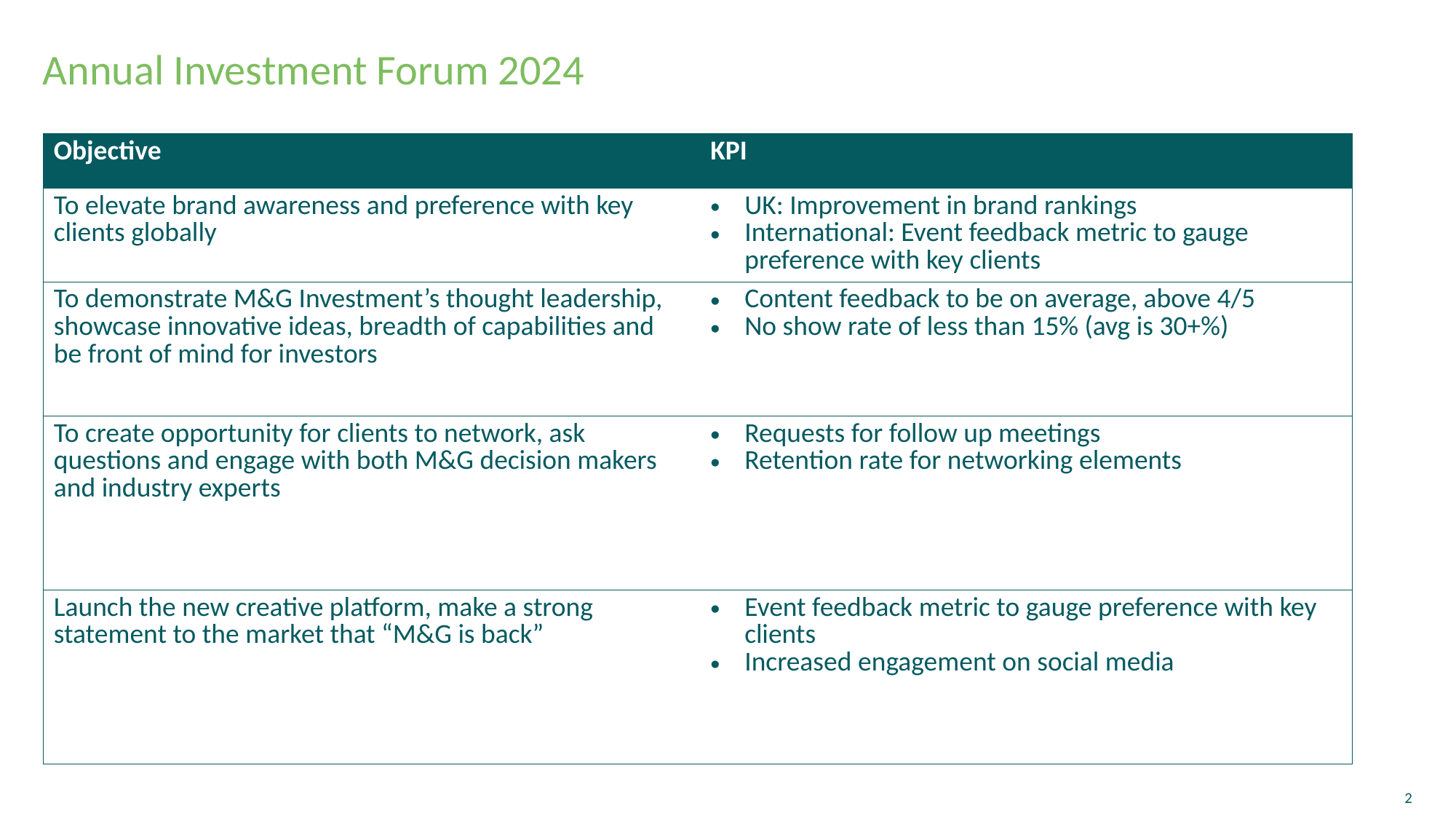

# Annual Investment Forum 2024
| Objective | KPI |
| --- | --- |
| To elevate brand awareness and preference with key clients globally | UK: Improvement in brand rankings International: Event feedback metric to gauge preference with key clients |
| To demonstrate M&G Investment’s thought leadership, showcase innovative ideas, breadth of capabilities and be front of mind for investors | Content feedback to be on average, above 4/5 No show rate of less than 15% (avg is 30+%) |
| To create opportunity for clients to network, ask questions and engage with both M&G decision makers and industry experts | Requests for follow up meetings Retention rate for networking elements |
| Launch the new creative platform, make a strong statement to the market that “M&G is back” | Event feedback metric to gauge preference with key clients Increased engagement on social media |
2